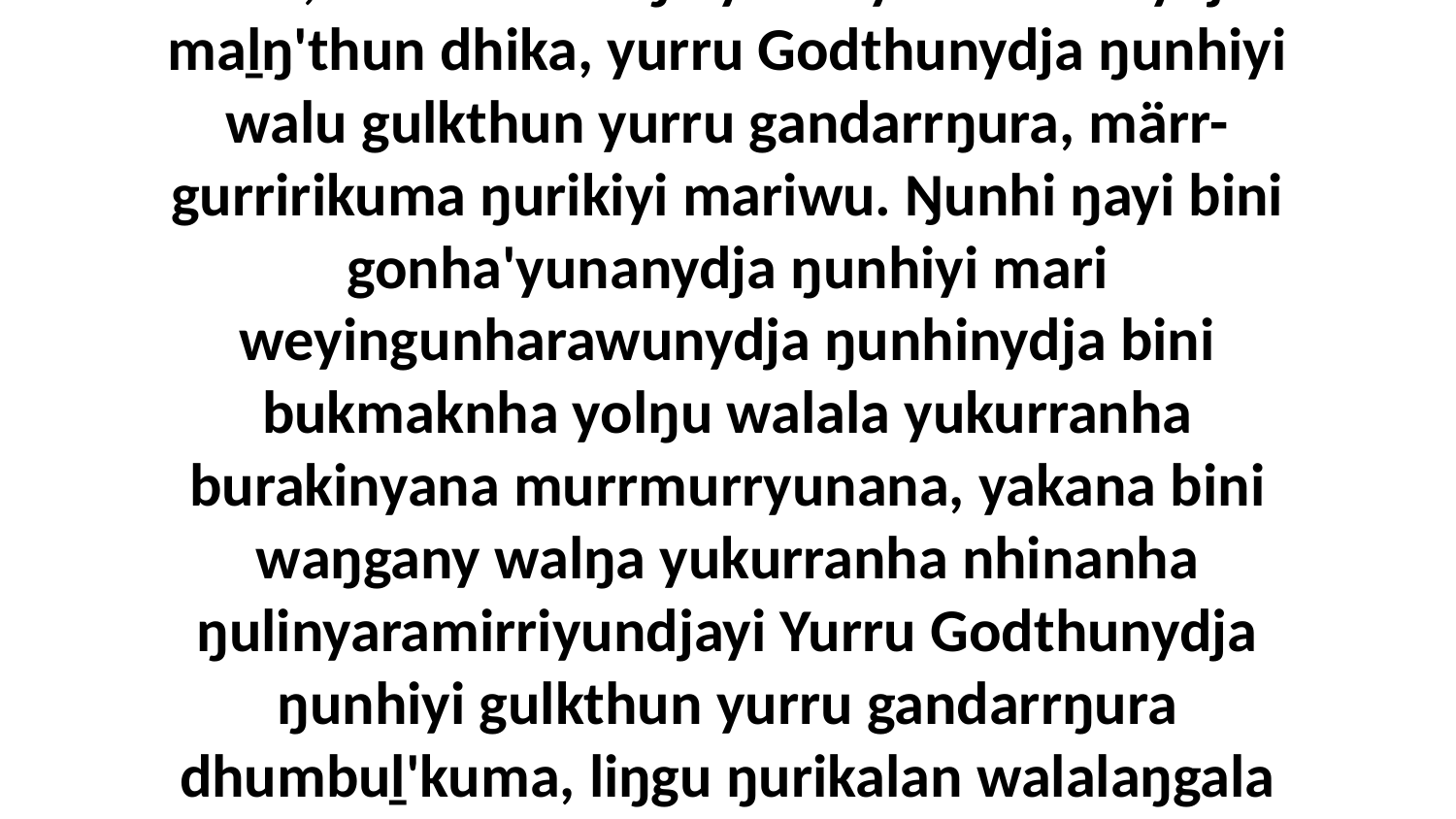

20 Yo, bathala wal'ŋu yurru yana marinydja maḻŋ'thun dhika, yurru Godthunydja ŋunhiyi walu gulkthun yurru gandarrŋura, märr-gurririkuma ŋurikiyi mariwu. Ŋunhi ŋayi bini gonha'yunanydja ŋunhiyi mari weyingunharawunydja ŋunhinydja bini bukmaknha yolŋu walala yukurranha burakinyana murrmurryunana, yakana bini waŋgany walŋa yukurranha nhinanha ŋulinyaramirriyundjayi Yurru Godthunydja ŋunhiyi gulkthun yurru gandarrŋura dhumbuḻ'kuma, liŋgu ŋurikalan walalaŋgala ŋunhi ŋayi walalanha djarr'yurruna.